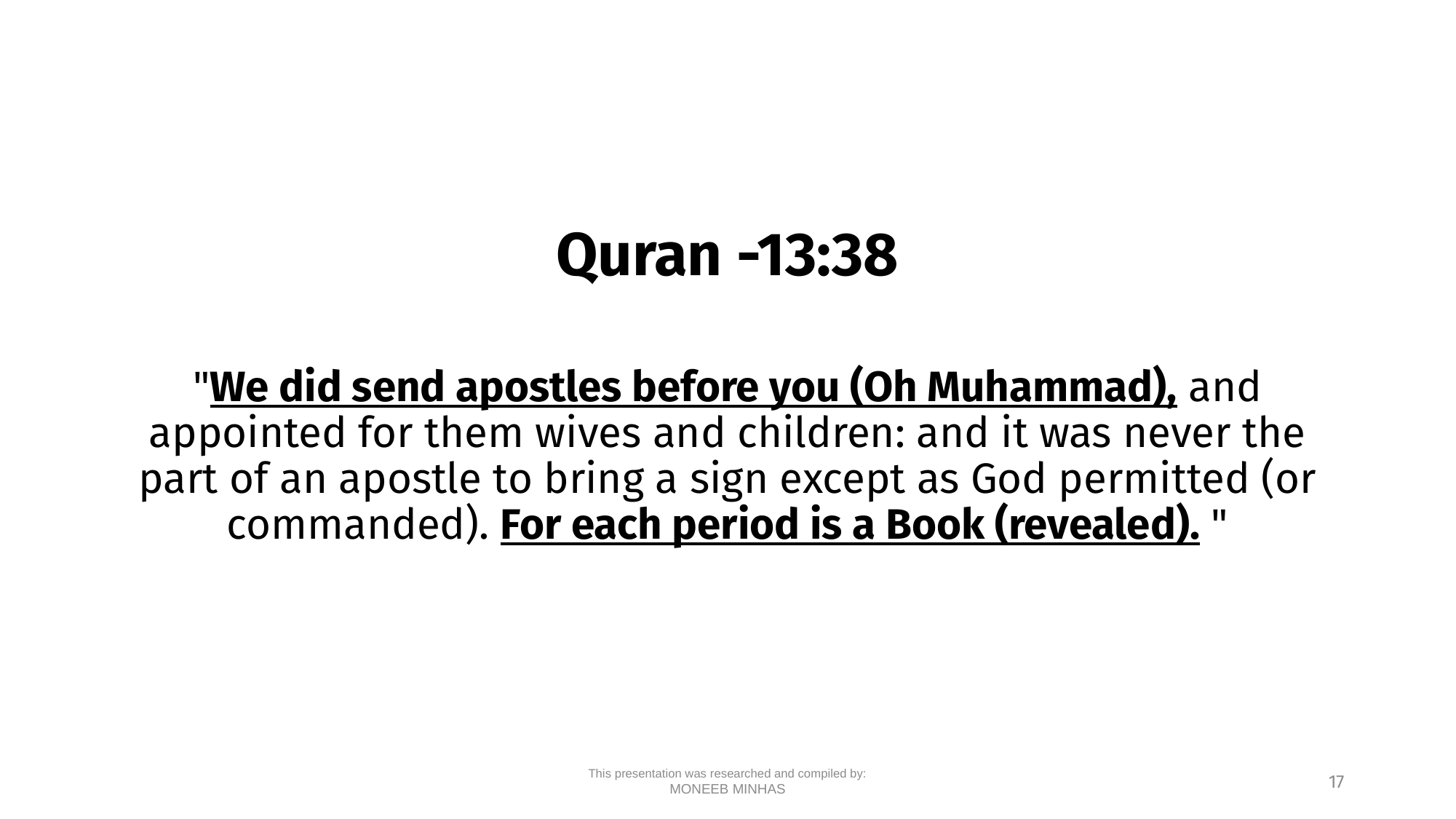

#
Quran -13:38

"We did send apostles before you (Oh Muhammad), and appointed for them wives and children: and it was never the part of an apostle to bring a sign except as God permitted (or commanded). For each period is a Book (revealed). "
This presentation was researched and compiled by:
MONEEB MINHAS
17